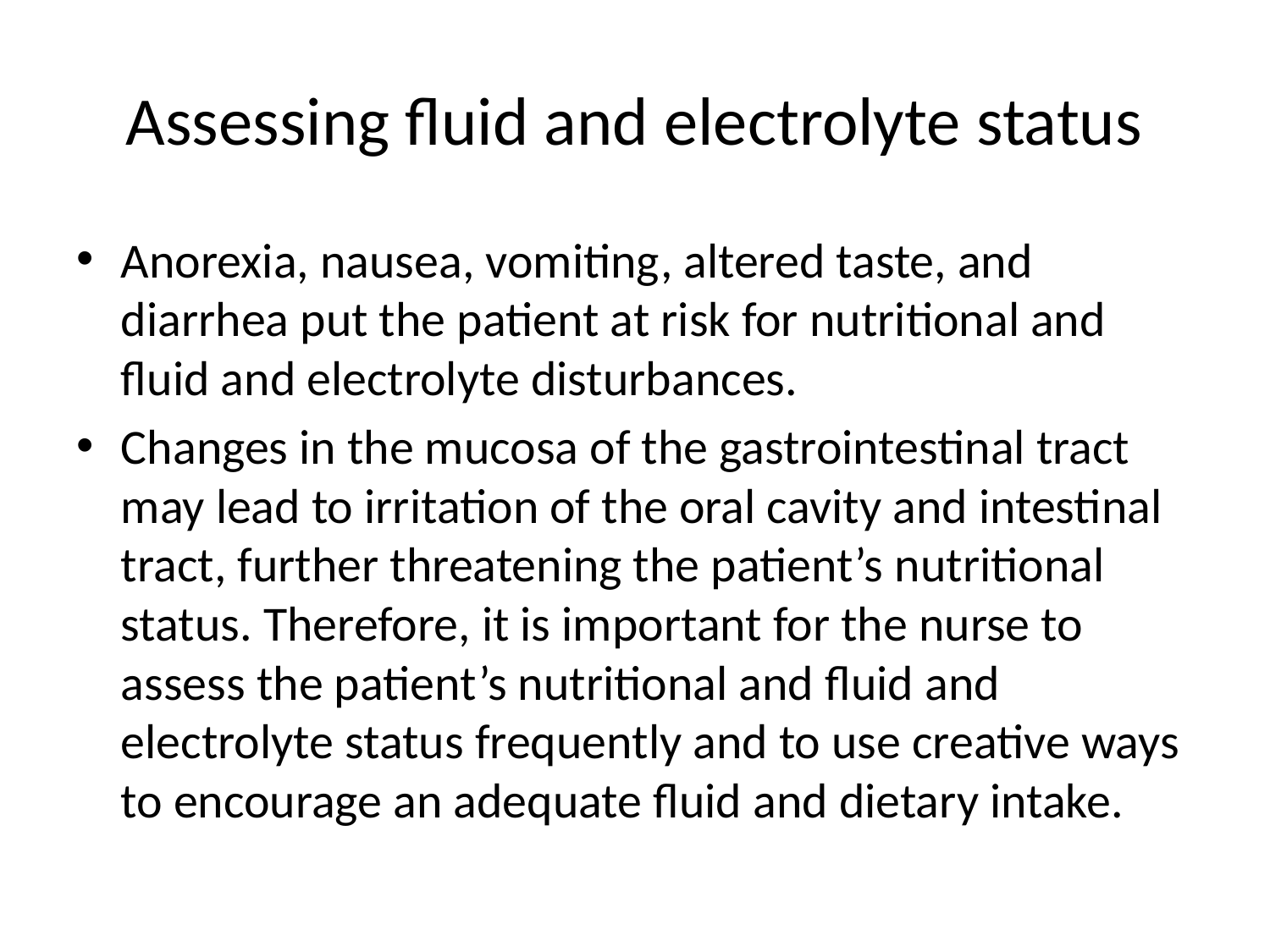

# Assessing fluid and electrolyte status
Anorexia, nausea, vomiting, altered taste, and diarrhea put the patient at risk for nutritional and fluid and electrolyte disturbances.
Changes in the mucosa of the gastrointestinal tract may lead to irritation of the oral cavity and intestinal tract, further threatening the patient’s nutritional status. Therefore, it is important for the nurse to assess the patient’s nutritional and fluid and electrolyte status frequently and to use creative ways to encourage an adequate fluid and dietary intake.